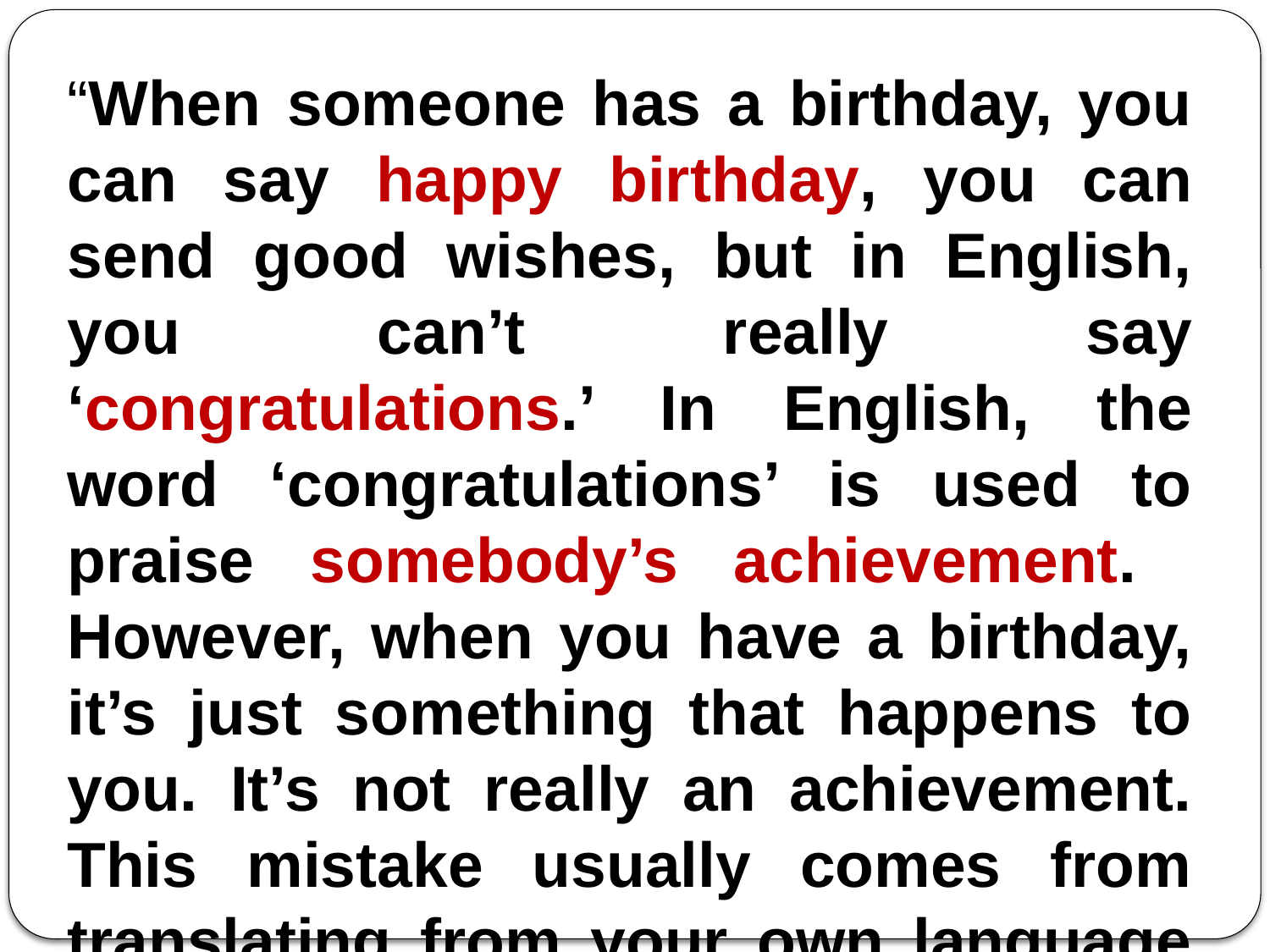

“When someone has a birthday, you can say happy birthday, you can send good wishes, but in English, you can’t really say ‘congratulations.’ In English, the word ‘congratulations’ is used to praise somebody’s achievement.  However, when you have a birthday, it’s just something that happens to you. It’s not really an achievement. This mistake usually comes from translating from your own language into English.”